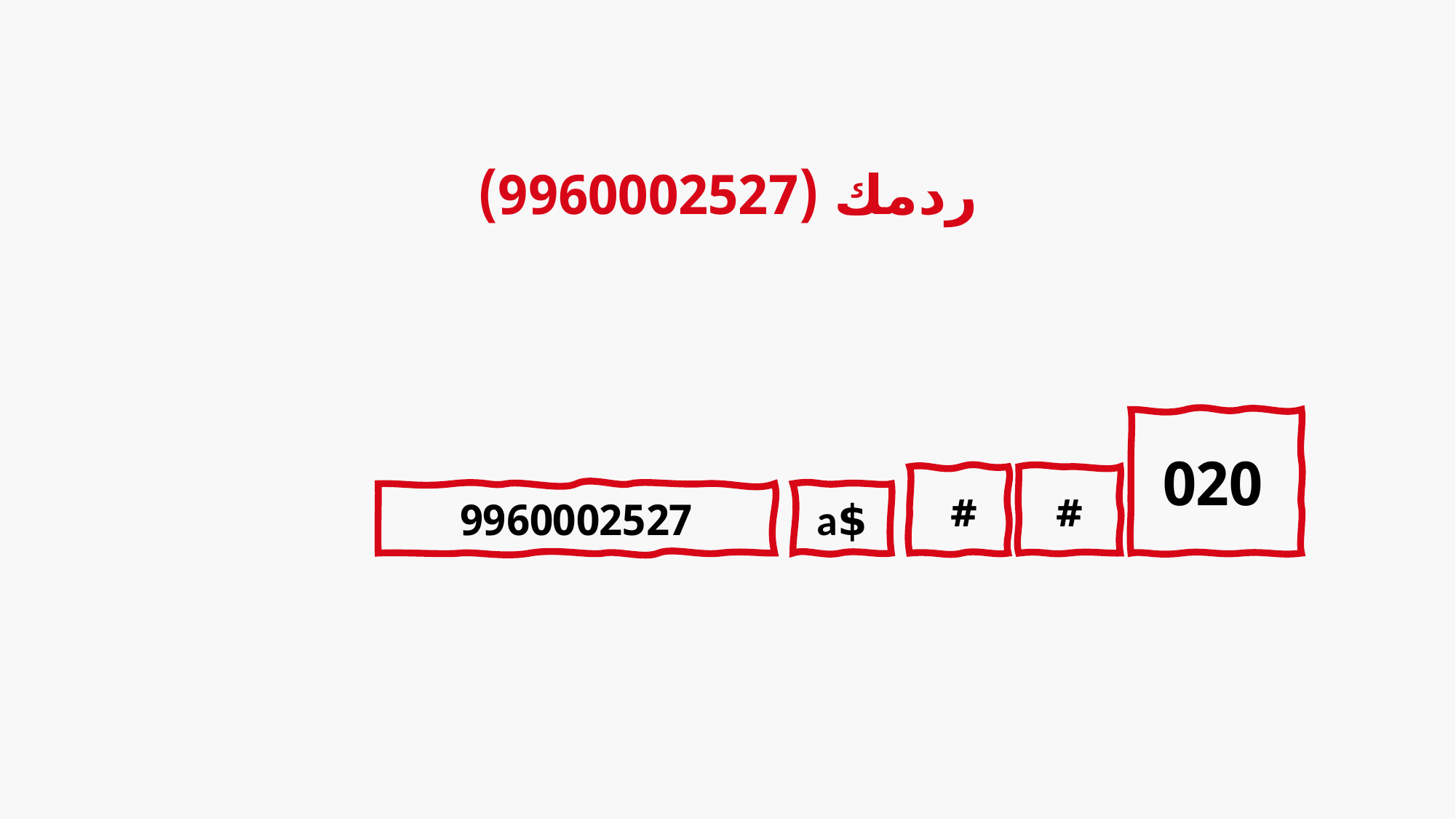

ردمك (9960002527)
 020
#
#
9960002527
$a